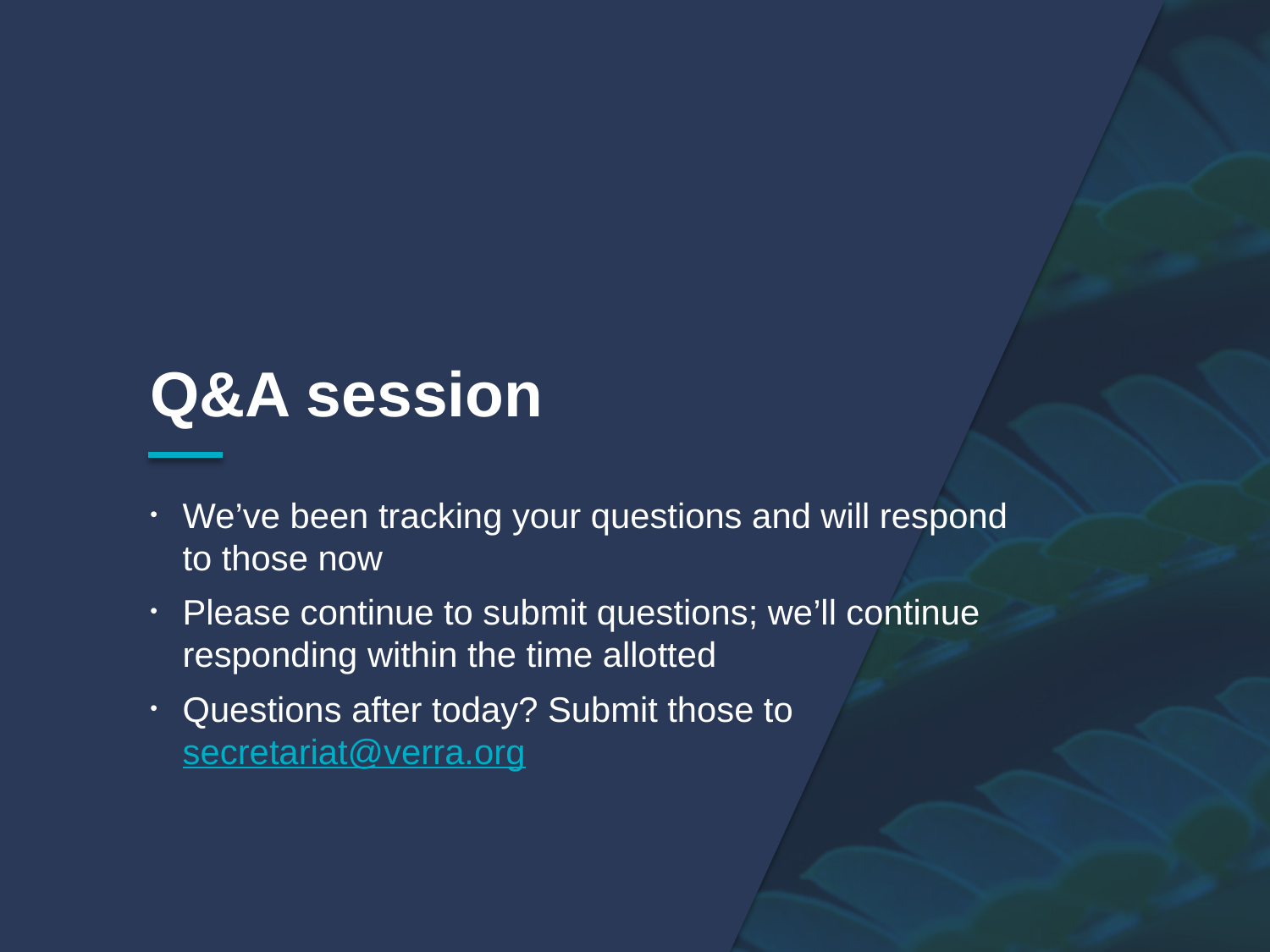

# Q&A session
We’ve been tracking your questions and will respond to those now
Please continue to submit questions; we’ll continue responding within the time allotted
Questions after today? Submit those to secretariat@verra.org